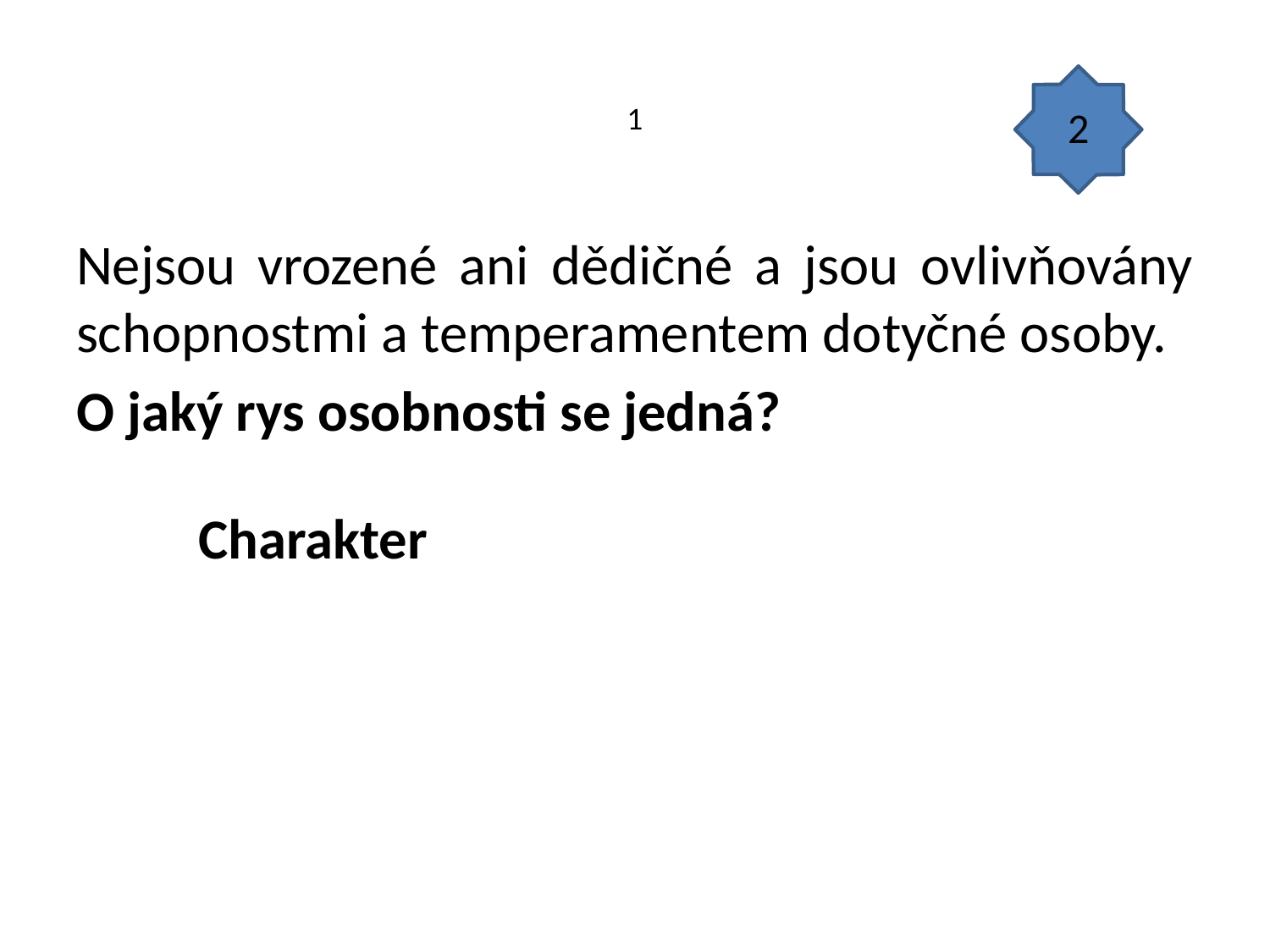

1
Nejsou vrozené ani dědičné a jsou ovlivňovány schopnostmi a temperamentem dotyčné osoby.
O jaký rys osobnosti se jedná?

2
Charakter